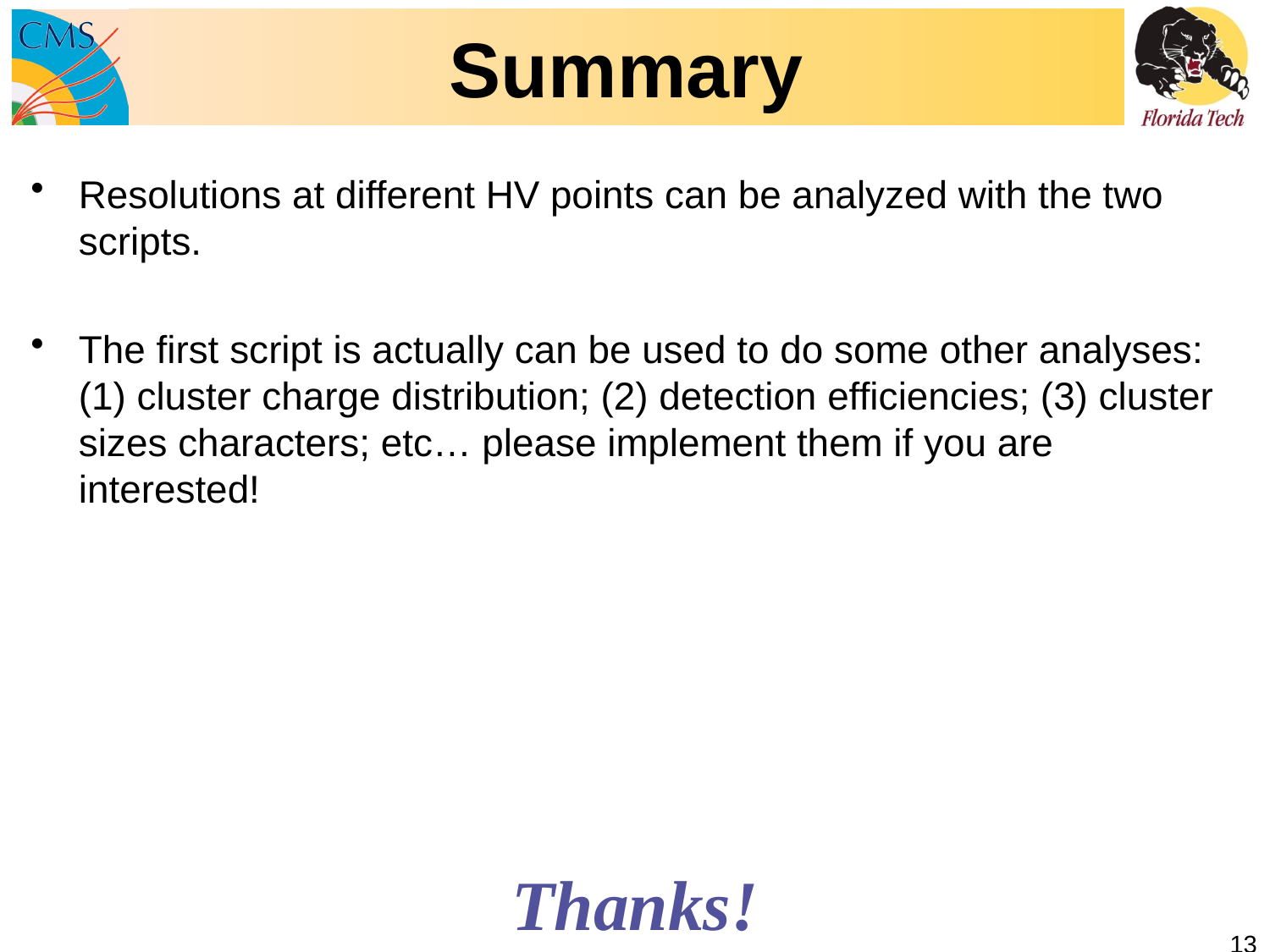

# Summary
Resolutions at different HV points can be analyzed with the two scripts.

The first script is actually can be used to do some other analyses: (1) cluster charge distribution; (2) detection efficiencies; (3) cluster sizes characters; etc… please implement them if you are interested!
Thanks!
13